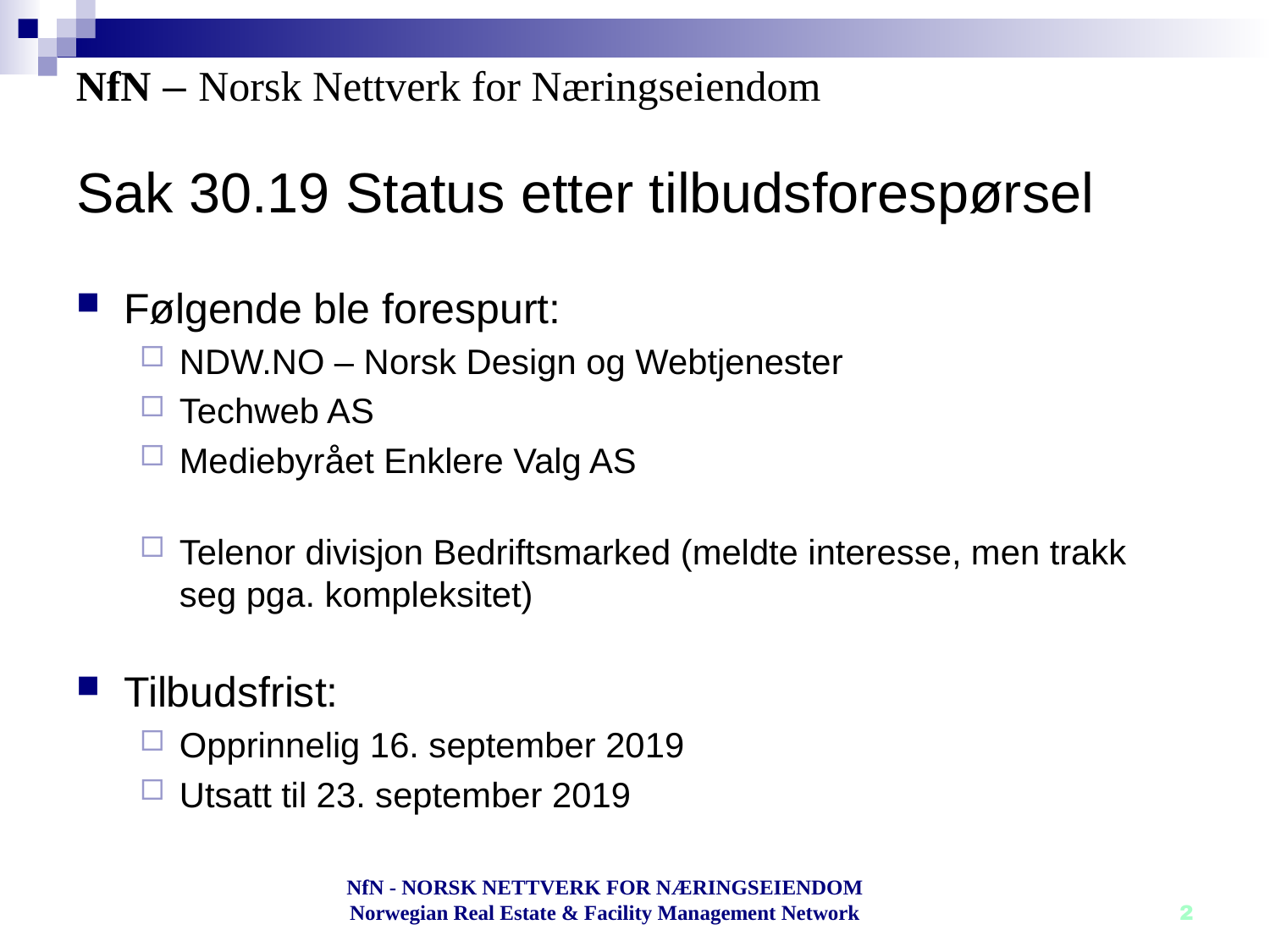

# Sak 30.19 Status etter tilbudsforespørsel
Følgende ble forespurt:
NDW.NO – Norsk Design og Webtjenester
Techweb AS
Mediebyrået Enklere Valg AS
Telenor divisjon Bedriftsmarked (meldte interesse, men trakk seg pga. kompleksitet)
Tilbudsfrist:
Opprinnelig 16. september 2019
Utsatt til 23. september 2019

NfN - NORSK NETTVERK FOR NÆRINGSEIENDOM Norwegian Real Estate & Facility Management Network
2